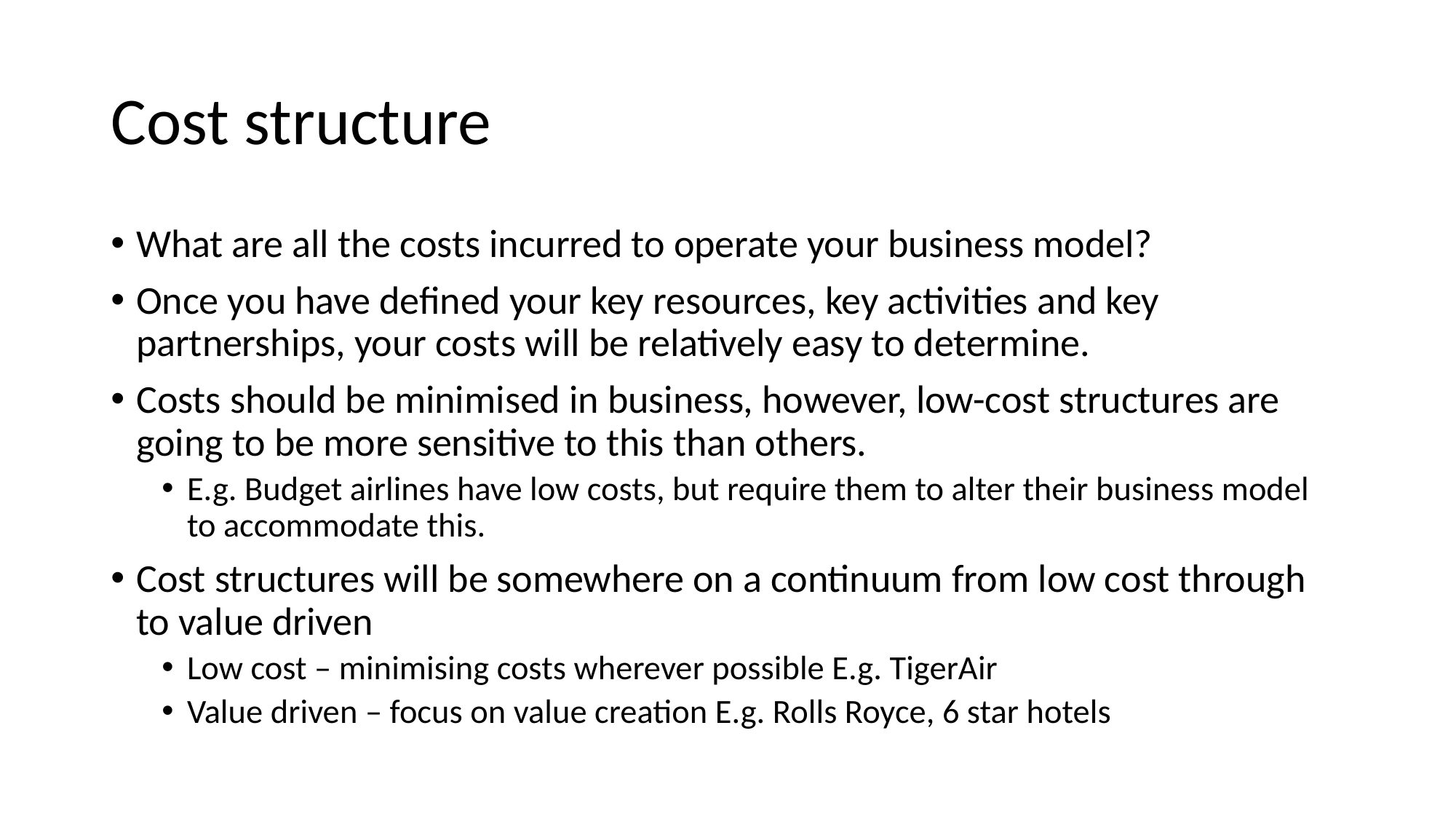

# Cost structure
What are all the costs incurred to operate your business model?
Once you have defined your key resources, key activities and key partnerships, your costs will be relatively easy to determine.
Costs should be minimised in business, however, low-cost structures are going to be more sensitive to this than others.
E.g. Budget airlines have low costs, but require them to alter their business model to accommodate this.
Cost structures will be somewhere on a continuum from low cost through to value driven
Low cost – minimising costs wherever possible E.g. TigerAir
Value driven – focus on value creation E.g. Rolls Royce, 6 star hotels